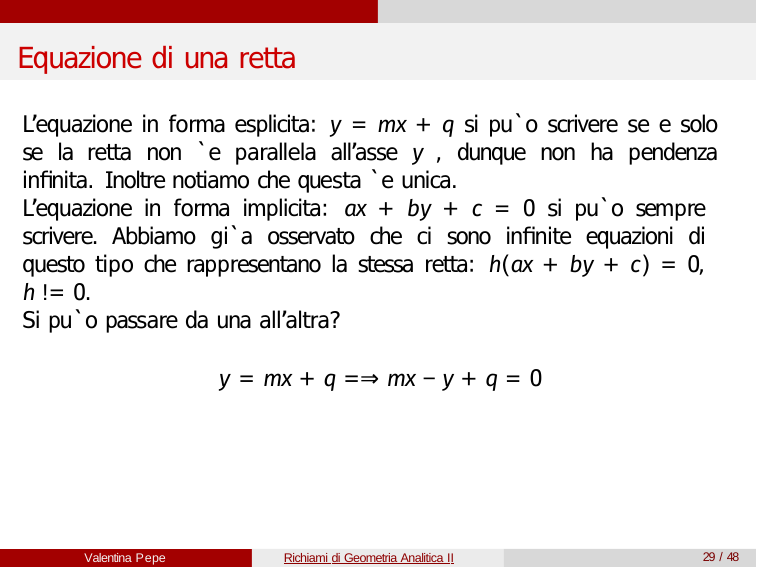

# Equazione di una retta
L’equazione in forma esplicita: y = mx + q si pu`o scrivere se e solo se la retta non `e parallela all’asse y , dunque non ha pendenza infinita. Inoltre notiamo che questa `e unica.
L’equazione in forma implicita: ax + by + c = 0 si pu`o sempre scrivere. Abbiamo gi`a osservato che ci sono infinite equazioni di questo tipo che rappresentano la stessa retta: h(ax + by + c) = 0, h != 0.
Si pu`o passare da una all’altra?

y = mx + q =⇒ mx − y + q = 0

Valentina Pepe
Richiami di Geometria Analitica II
29 / 48